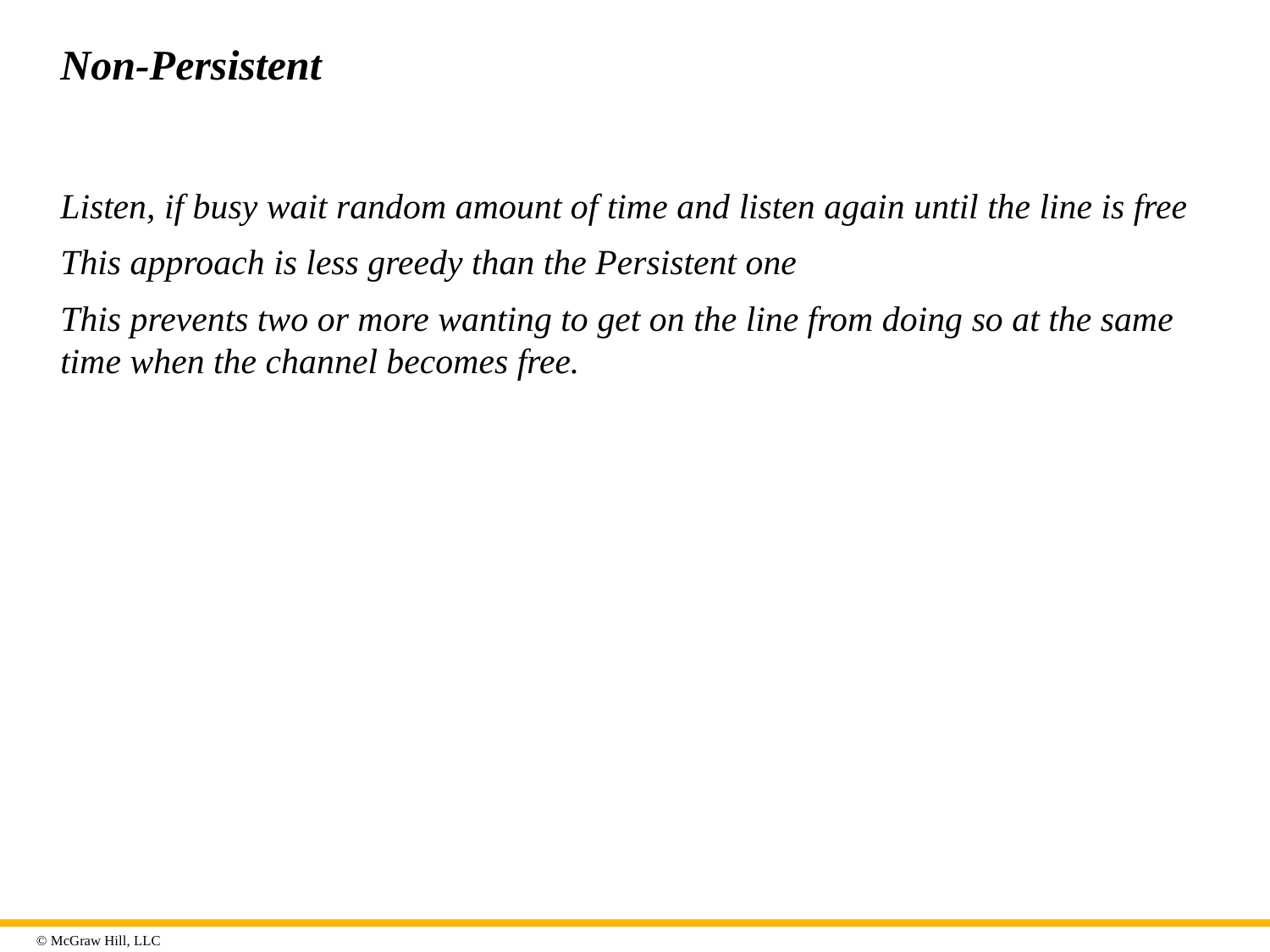

# Non-Persistent
Listen, if busy wait random amount of time and listen again until the line is free
This approach is less greedy than the Persistent one
This prevents two or more wanting to get on the line from doing so at the same time when the channel becomes free.